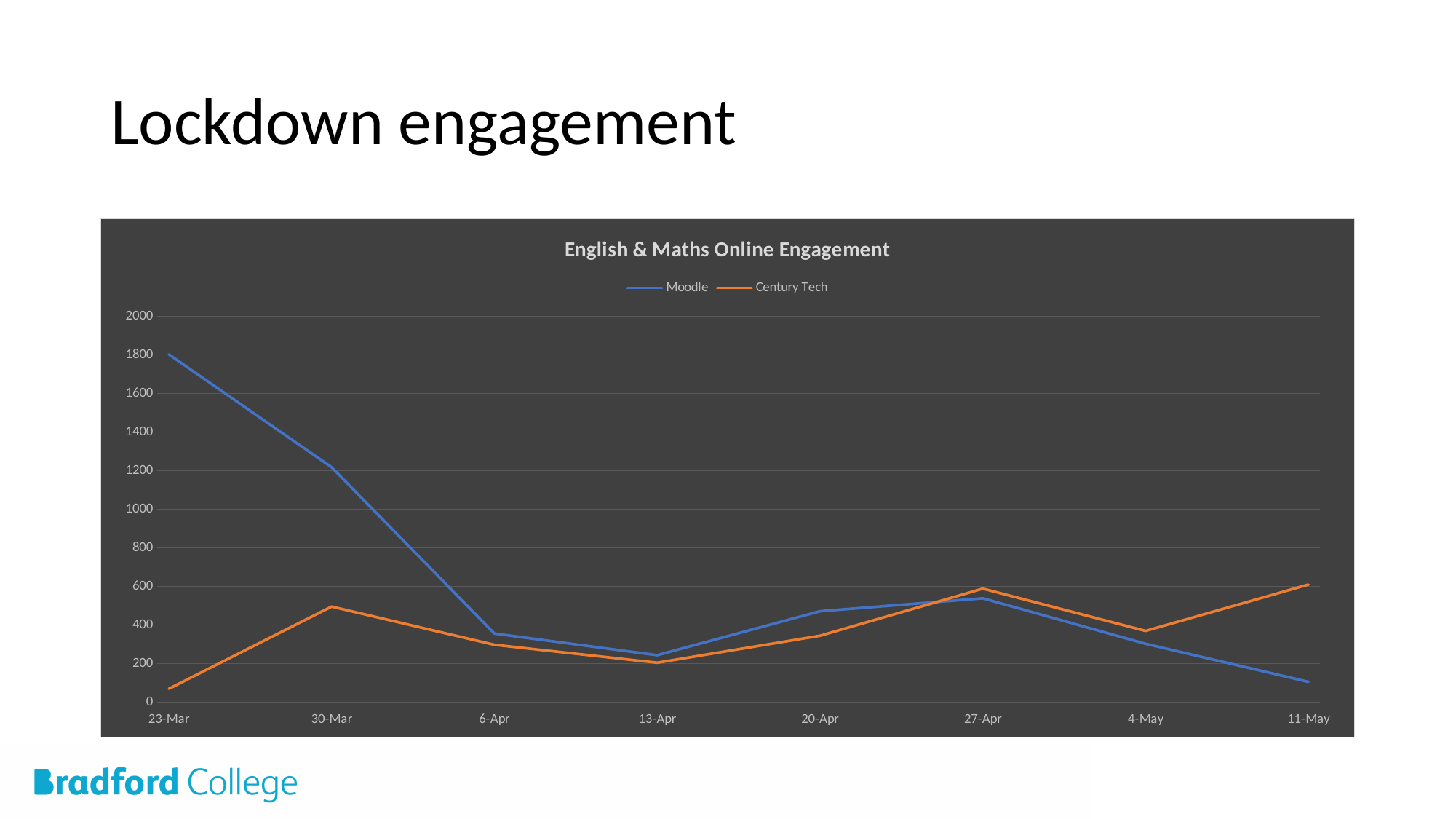

# Lockdown engagement

### Chart: English & Maths Online Engagement

| Category | Moodle | Century Tech |
|---|---|---|
| 43913 | 1803.0 | 70.0 |
| 43920 | 1218.0 | 496.0 |
| 43927 | 356.0 | 298.0 |
| 43934 | 244.0 | 205.0 |
| 43941 | 472.0 | 345.0 |
| 43948 | 539.0 | 589.0 |
| 43955 | 303.0 | 370.0 |
| 43962 | 106.0 | 610.0 |